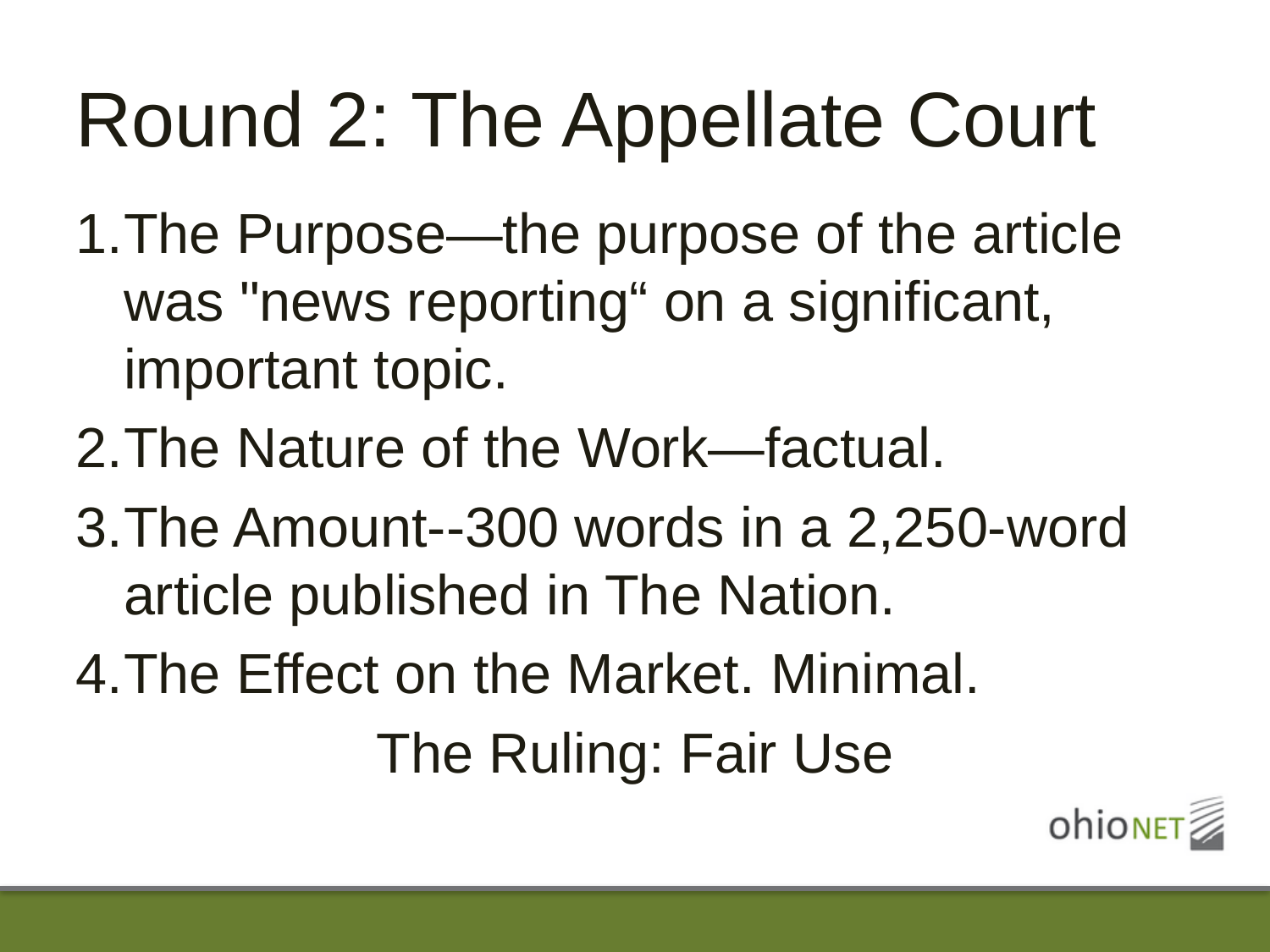

# Round 2: The Appellate Court
The Purpose—the purpose of the article was "news reporting“ on a significant, important topic.
The Nature of the Work—factual.
The Amount--300 words in a 2,250-word article published in The Nation.
The Effect on the Market. Minimal.
The Ruling: Fair Use